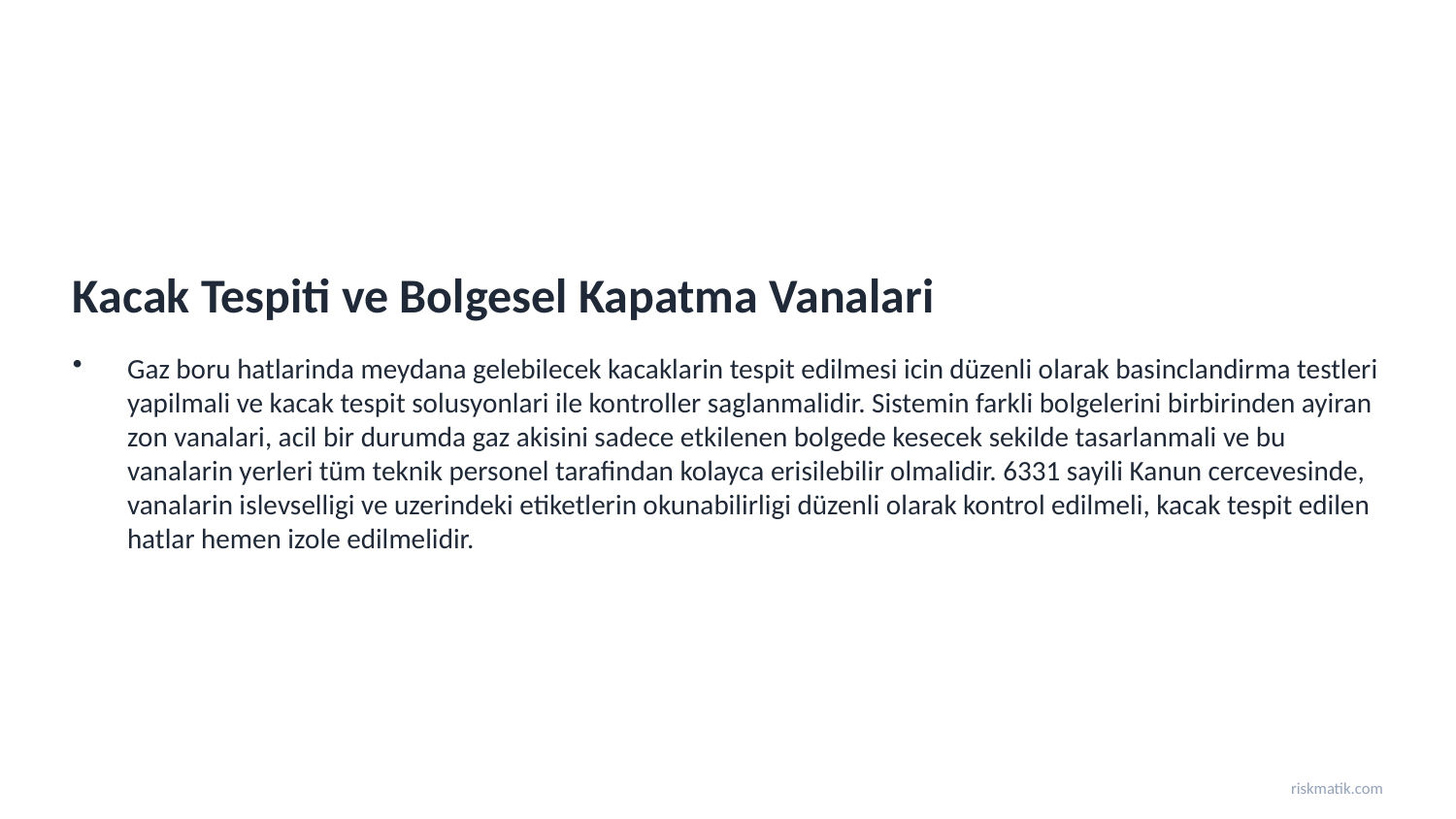

Kacak Tespiti ve Bolgesel Kapatma Vanalari
Gaz boru hatlarinda meydana gelebilecek kacaklarin tespit edilmesi icin düzenli olarak basinclandirma testleri yapilmali ve kacak tespit solusyonlari ile kontroller saglanmalidir. Sistemin farkli bolgelerini birbirinden ayiran zon vanalari, acil bir durumda gaz akisini sadece etkilenen bolgede kesecek sekilde tasarlanmali ve bu vanalarin yerleri tüm teknik personel tarafindan kolayca erisilebilir olmalidir. 6331 sayili Kanun cercevesinde, vanalarin islevselligi ve uzerindeki etiketlerin okunabilirligi düzenli olarak kontrol edilmeli, kacak tespit edilen hatlar hemen izole edilmelidir.
riskmatik.com